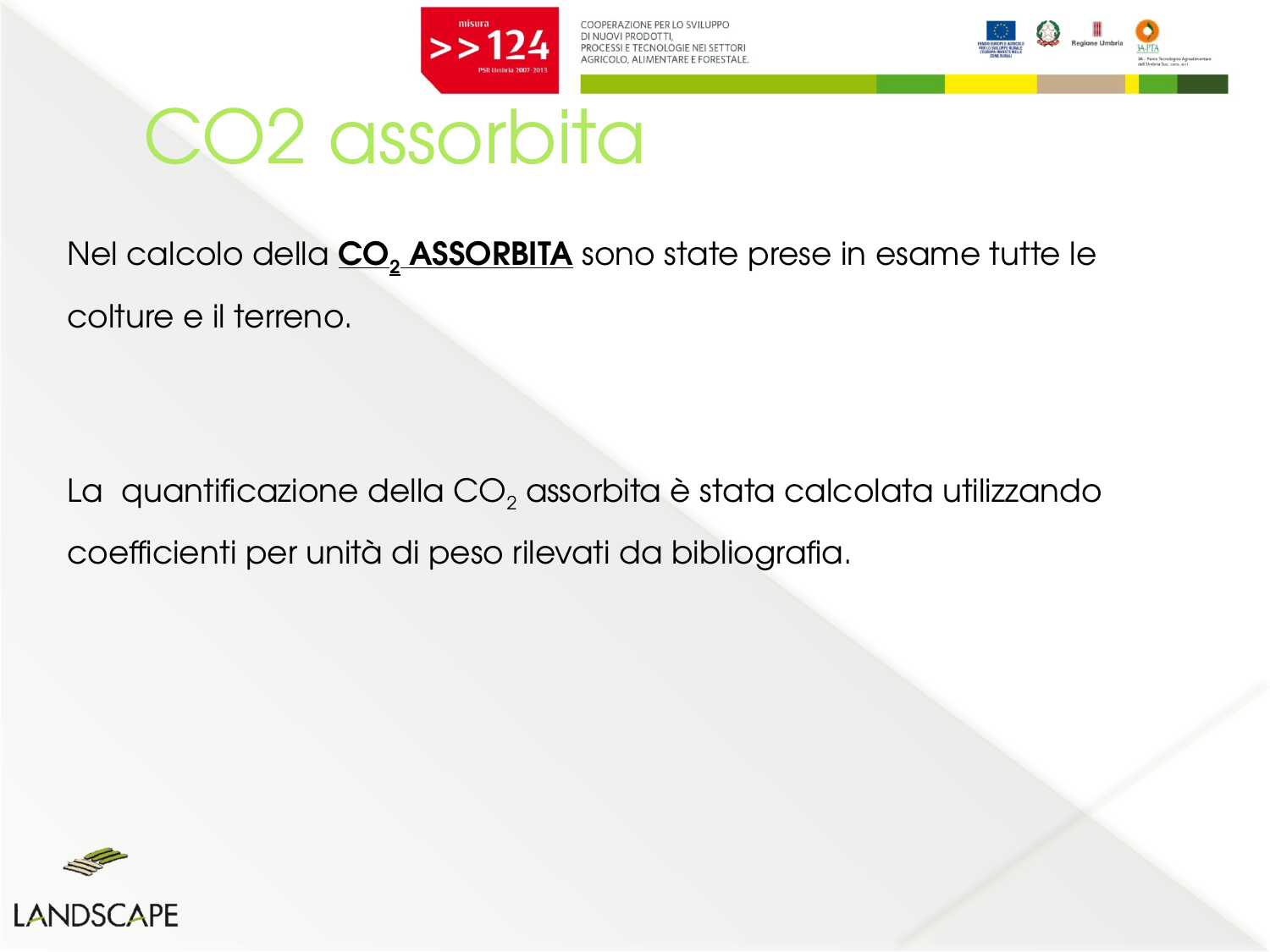

# CO2 assorbita
Nel calcolo della CO2 ASSORBITA sono state prese in esame tutte le colture e il terreno.

La  quantificazione della CO2 assorbita è stata calcolata utilizzando coefficienti per unità di peso rilevati da bibliografia.